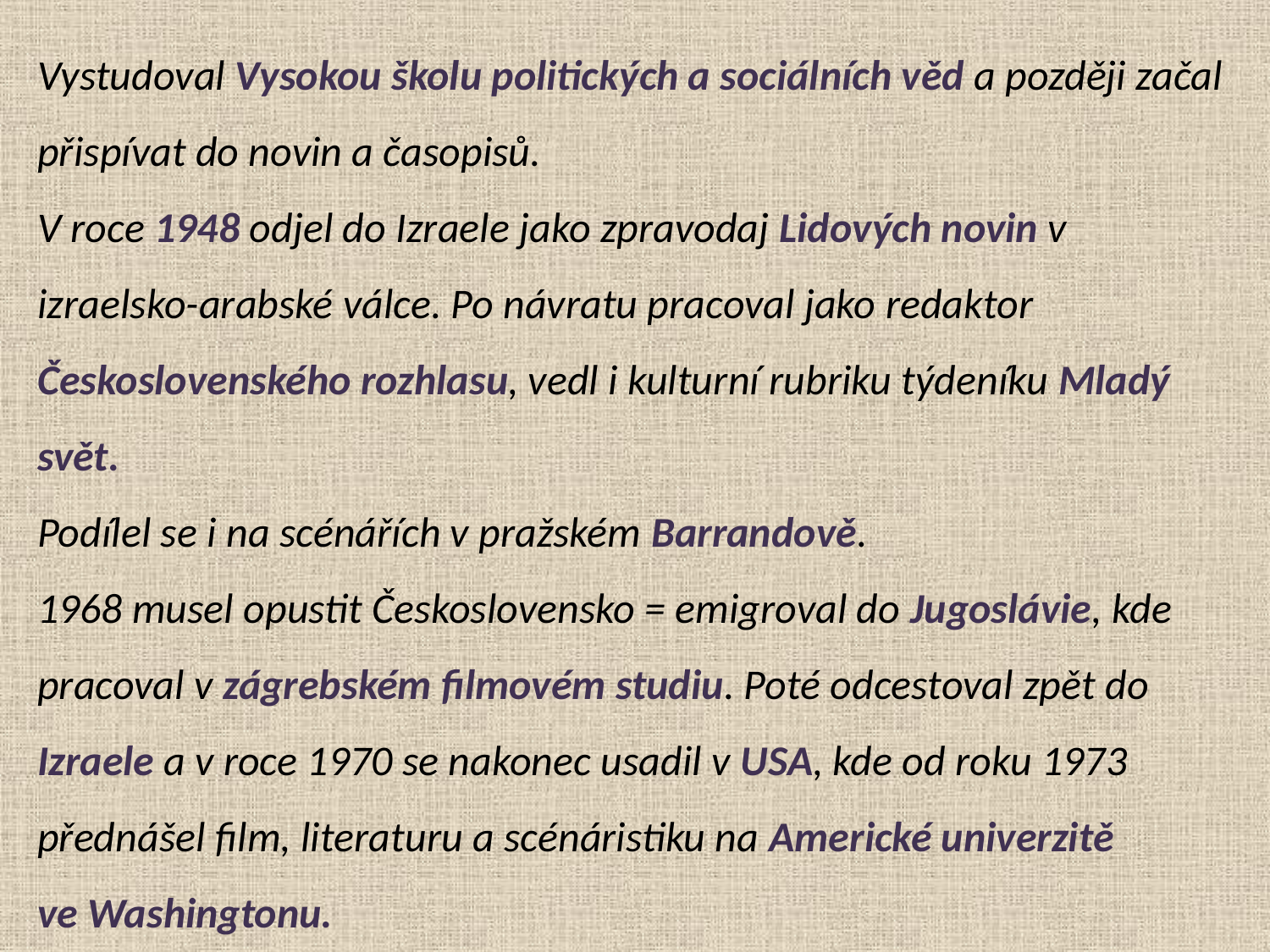

Vystudoval Vysokou školu politických a sociálních věd a později začal
přispívat do novin a časopisů.
V roce 1948 odjel do Izraele jako zpravodaj Lidových novin v
izraelsko-arabské válce. Po návratu pracoval jako redaktor
Československého rozhlasu, vedl i kulturní rubriku týdeníku Mladý svět.
Podílel se i na scénářích v pražském Barrandově.
1968 musel opustit Československo = emigroval do Jugoslávie, kde
pracoval v zágrebském filmovém studiu. Poté odcestoval zpět do
Izraele a v roce 1970 se nakonec usadil v USA, kde od roku 1973
přednášel film, literaturu a scénáristiku na Americké univerzitě
ve Washingtonu.